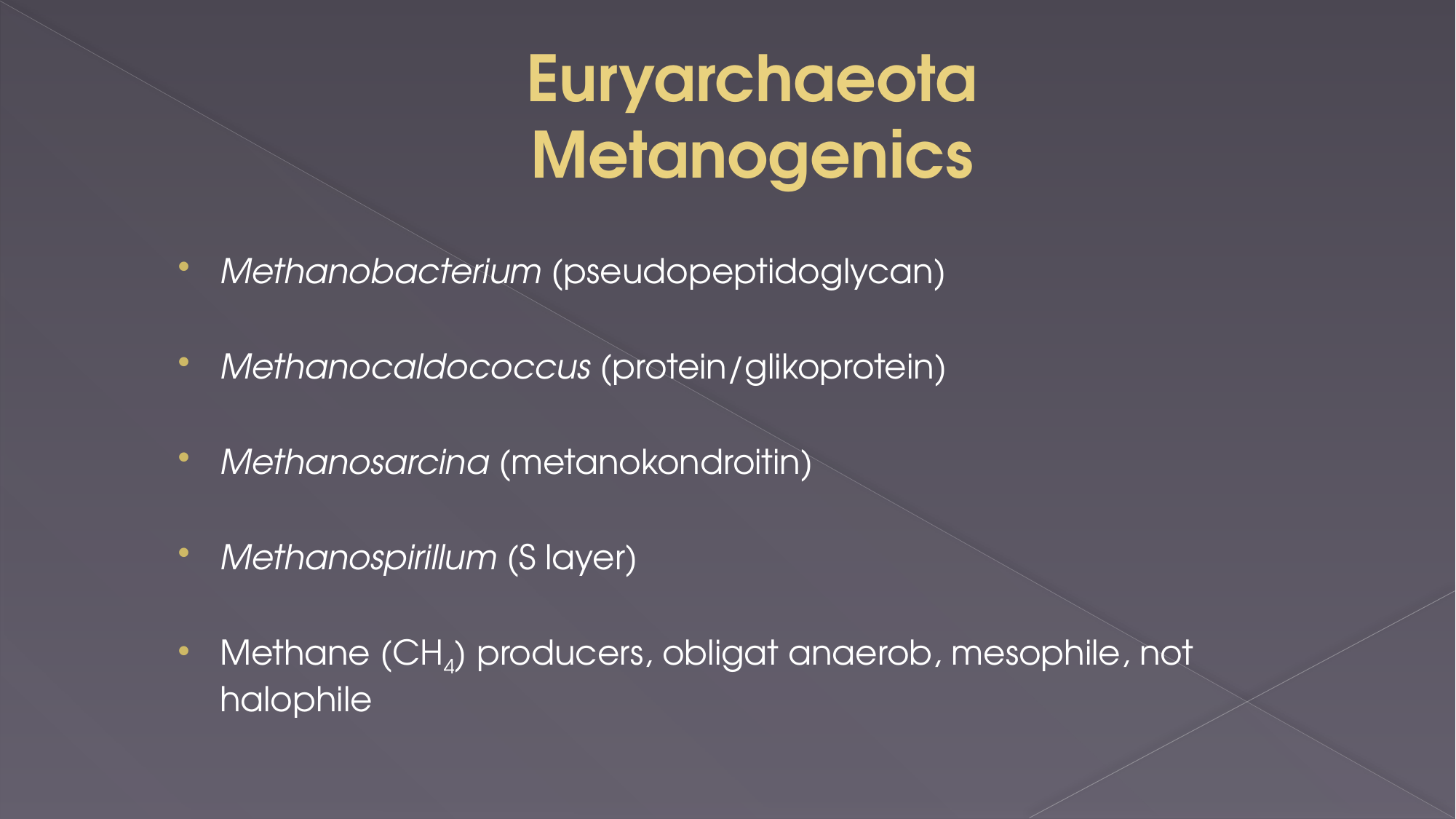

# Euryarchaeota Metanogenics
Methanobacterium (pseudopeptidoglycan)

Methanocaldococcus (protein/glikoprotein)

Methanosarcina (metanokondroitin)

Methanospirillum (S layer)

Methane (CH4) producers, obligat anaerob, mesophile, not halophile